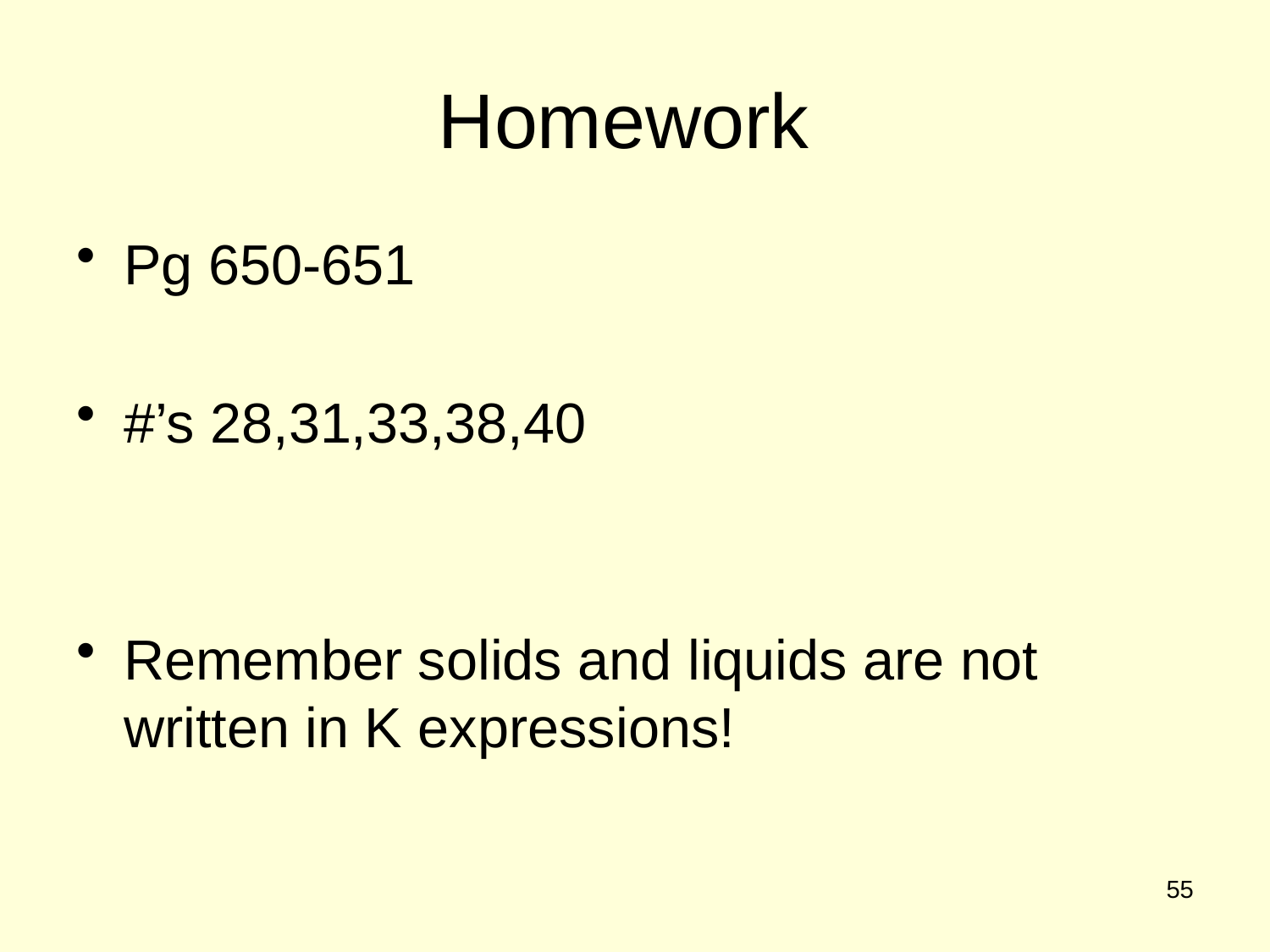

# Homework
Pg 650-651

#’s 28,31,33,38,40

Remember solids and liquids are not written in K expressions!
55